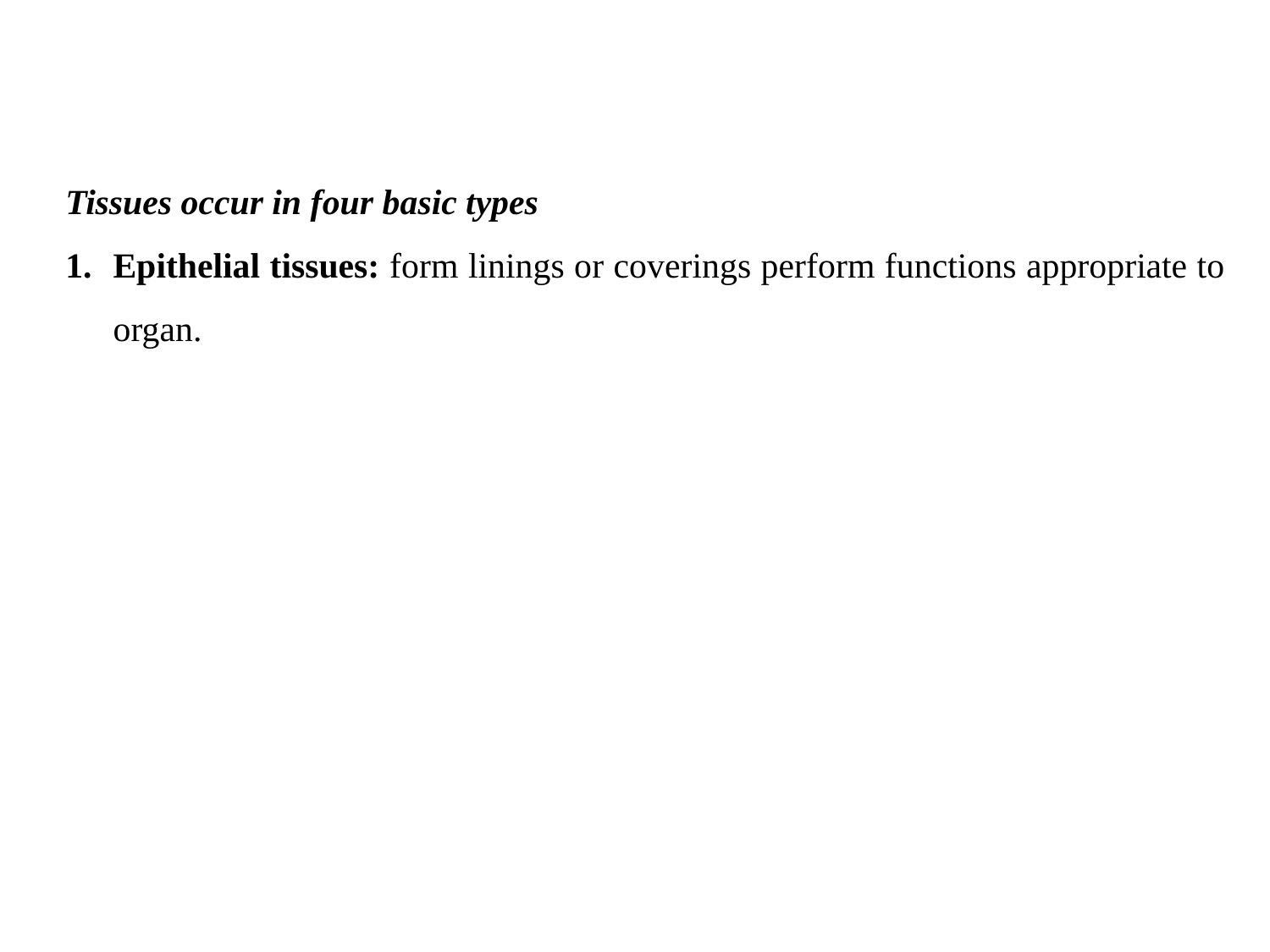

#
Tissues occur in four basic types
Epithelial tissues: form linings or coverings perform functions appropriate to organ.